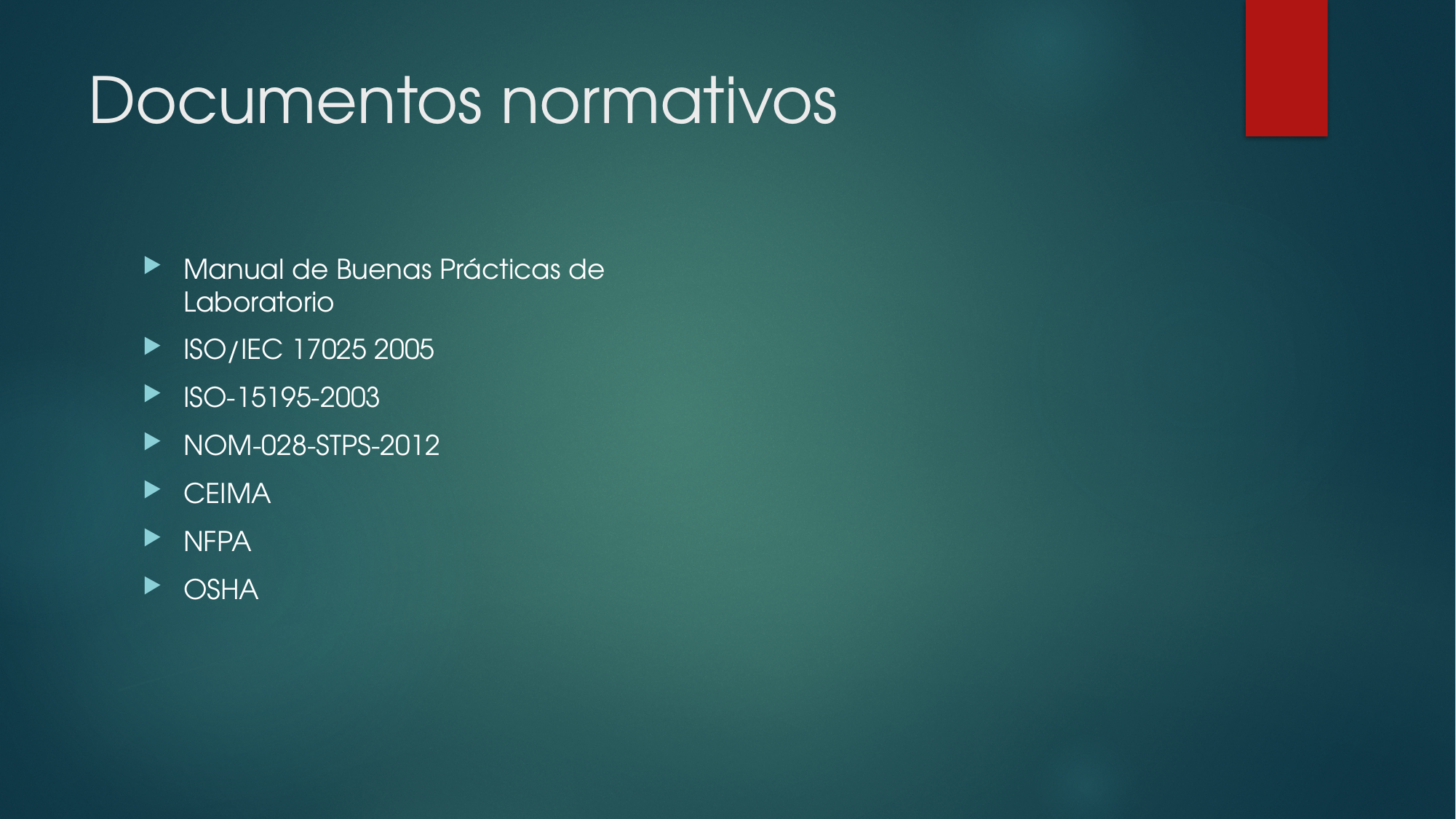

# Documentos normativos

Manual de Buenas Prácticas de Laboratorio
ISO/IEC 17025 2005
ISO-15195-2003
NOM-028-STPS-2012
CEIMA
NFPA
OSHA